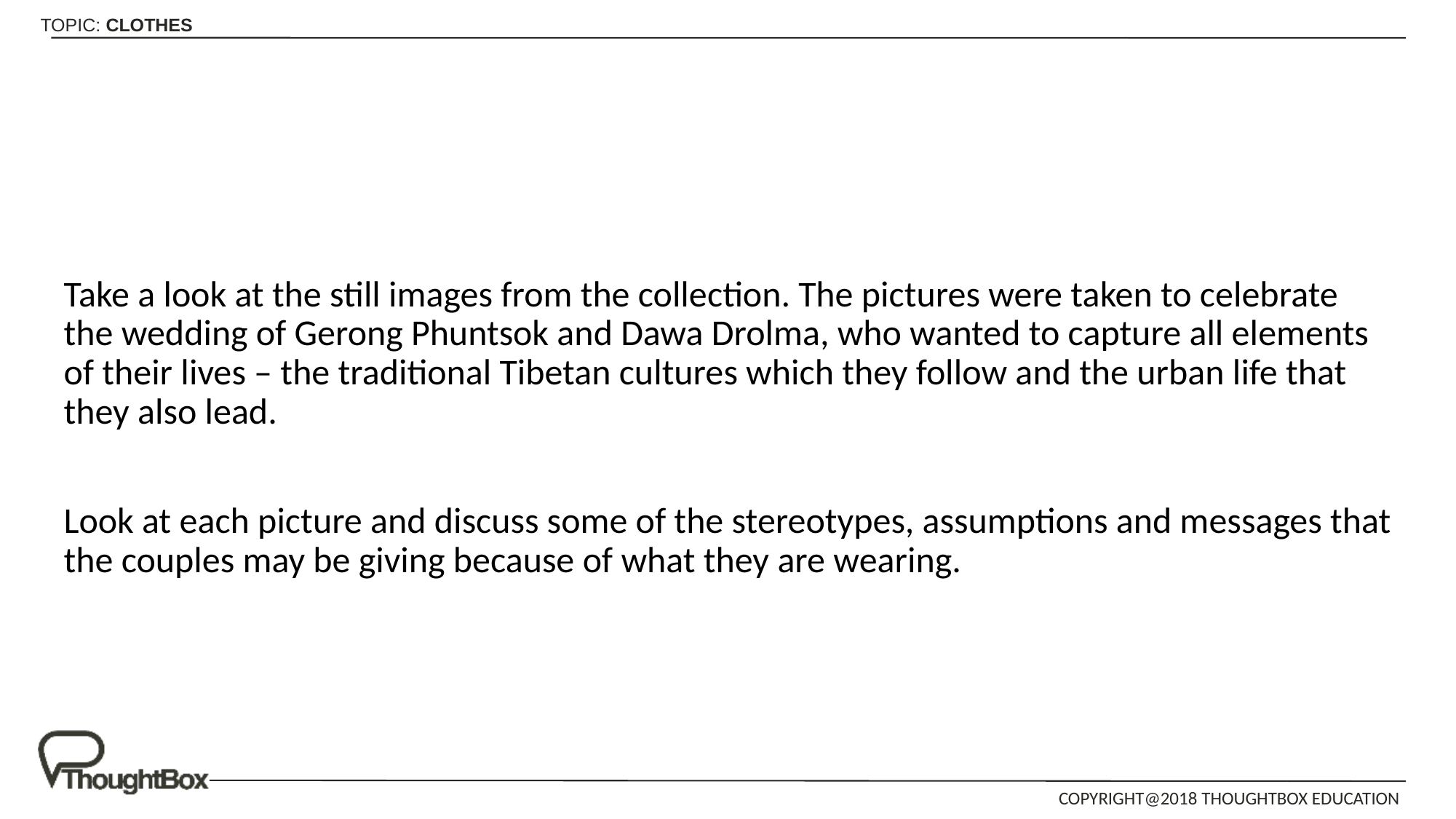

Take a look at the still images from the collection. The pictures were taken to celebrate the wedding of Gerong Phuntsok and Dawa Drolma, who wanted to capture all elements of their lives – the traditional Tibetan cultures which they follow and the urban life that they also lead.

Look at each picture and discuss some of the stereotypes, assumptions and messages that the couples may be giving because of what they are wearing.